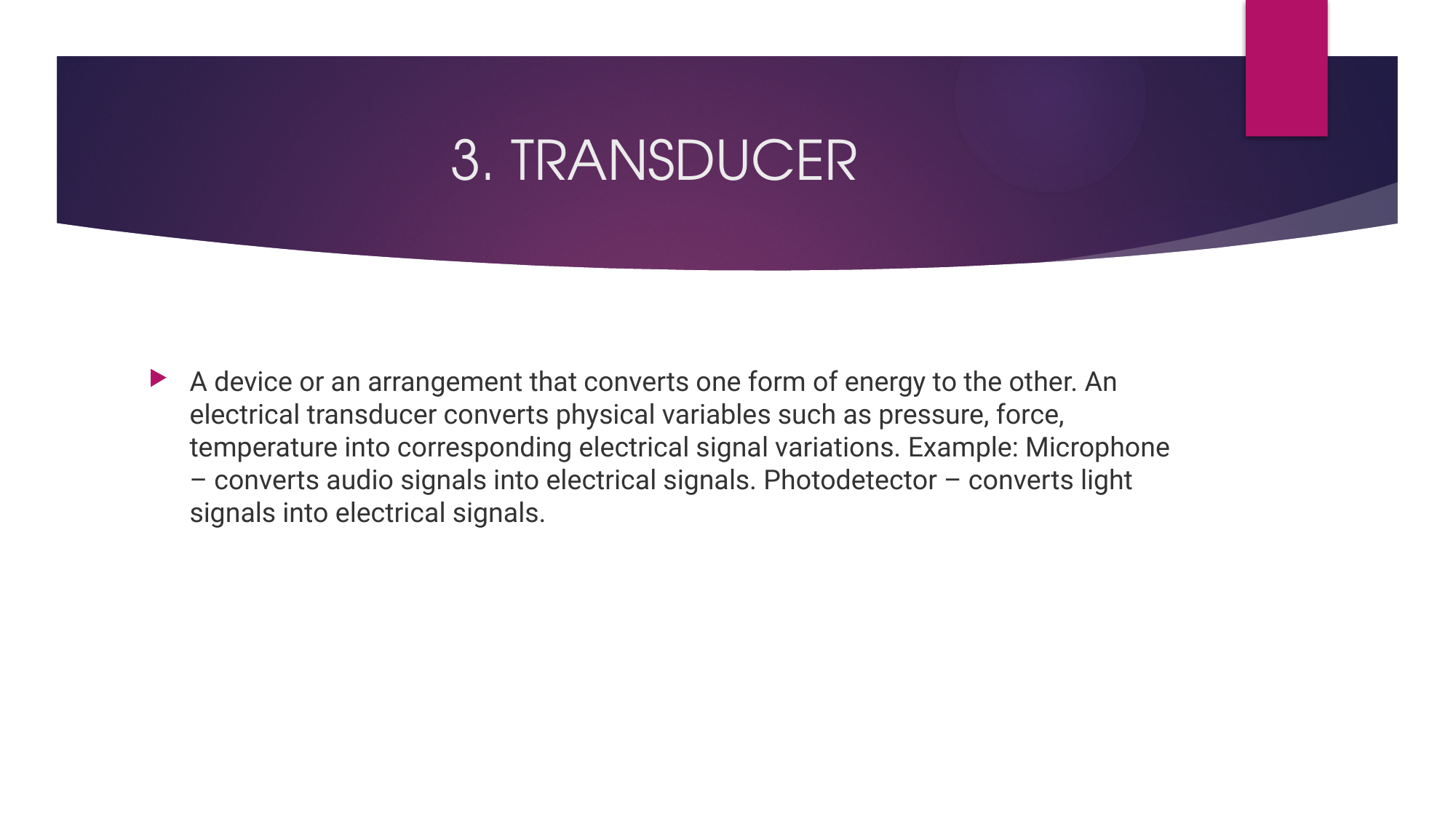

# 3. TRANSDUCER

A device or an arrangement that converts one form of energy to the other. An electrical transducer converts physical variables such as pressure, force, temperature into corresponding electrical signal variations. Example: Microphone – converts audio signals into electrical signals. Photodetector – converts light signals into electrical signals.